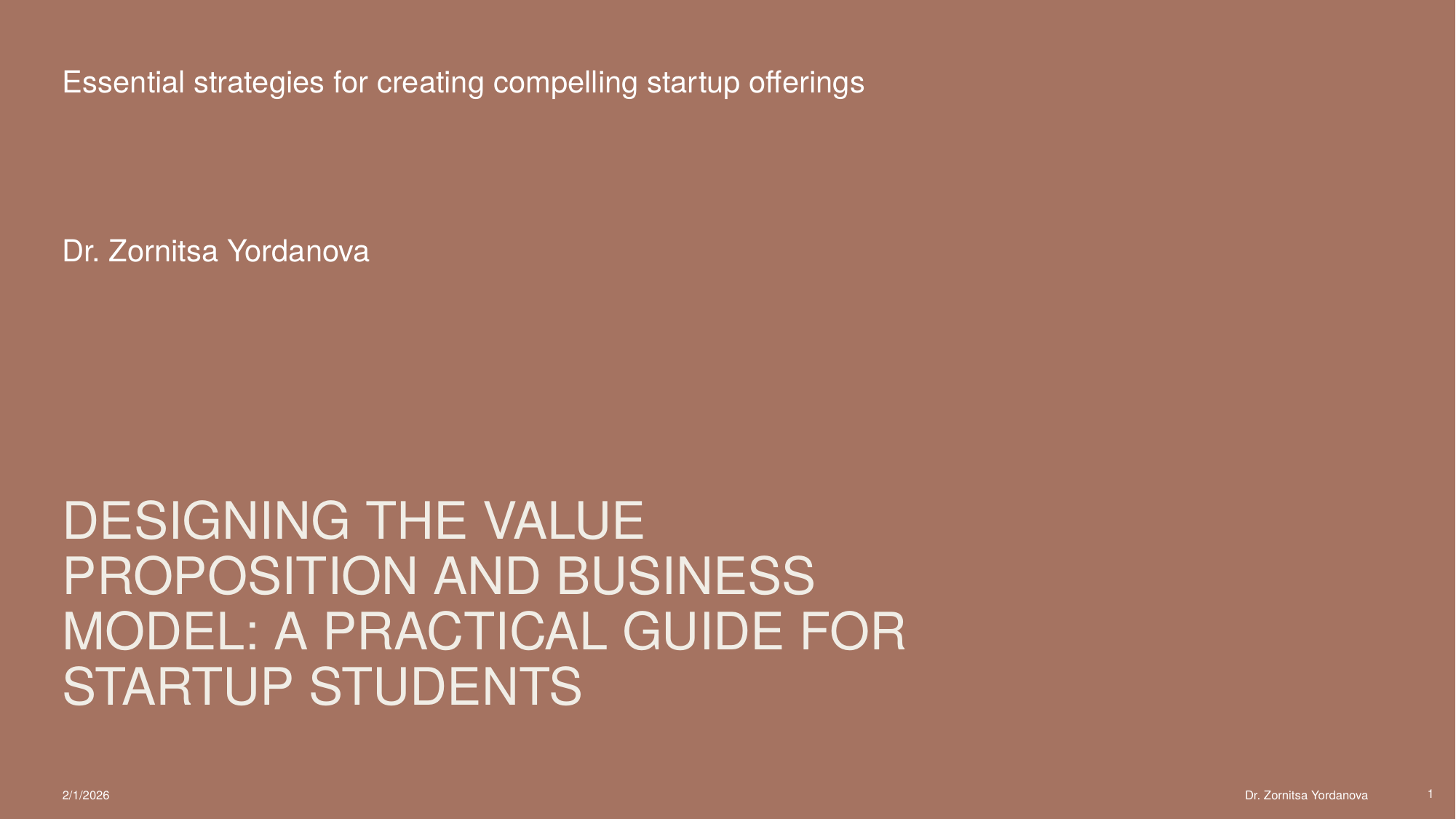

Essential strategies for creating compelling startup offerings
Dr. Zornitsa Yordanova
# Designing the Value Proposition and Business Model: A Practical Guide for Startup Students
2/1/2026
Dr. Zornitsa Yordanova
1